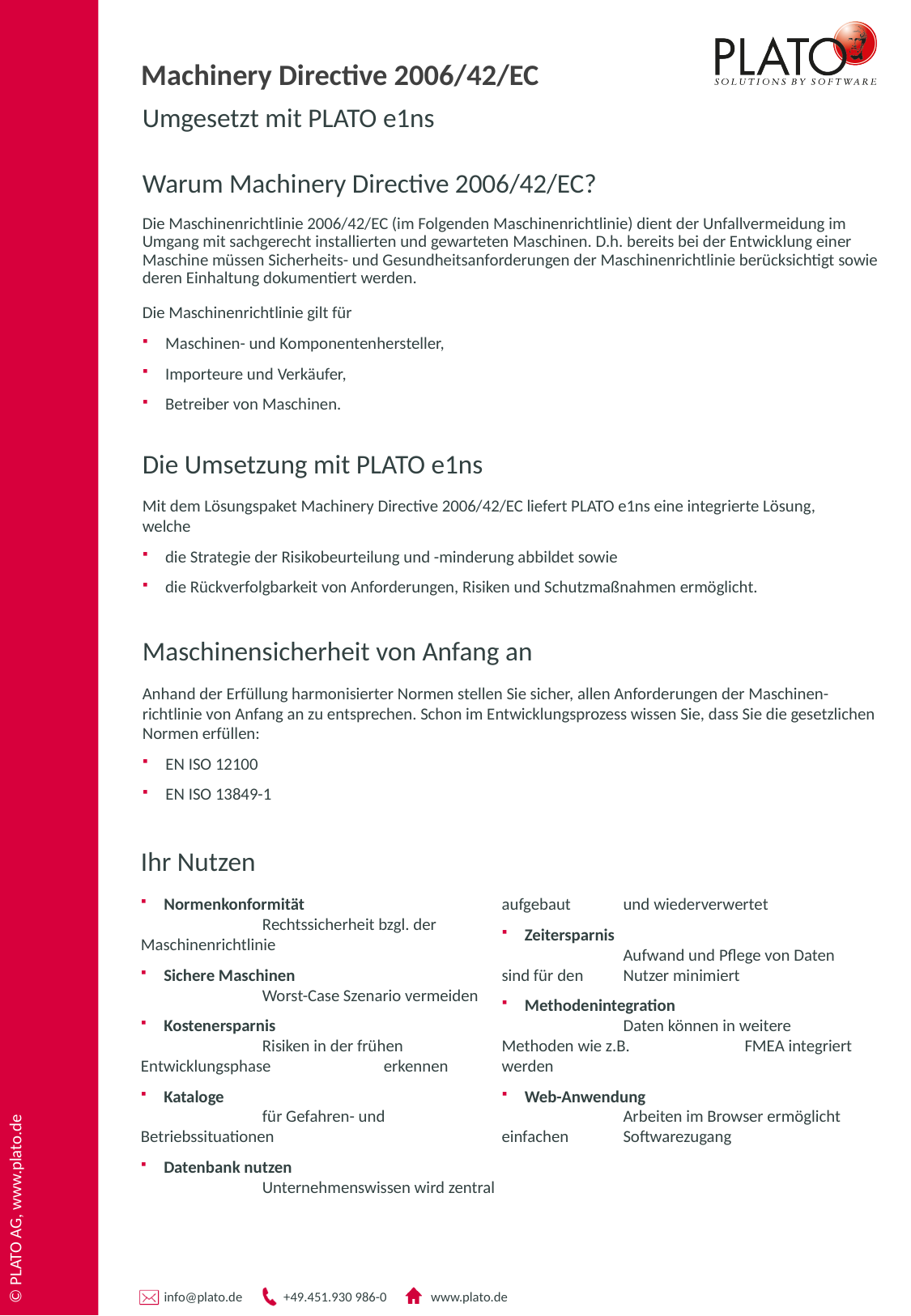

# Machinery Directive 2006/42/EC
Umgesetzt mit PLATO e1ns
Warum Machinery Directive 2006/42/EC?
Die Maschinenrichtlinie 2006/42/EC (im Folgenden Maschinenrichtlinie) dient der Unfallvermeidung im Umgang mit sachgerecht installierten und gewarteten Maschinen. D.h. bereits bei der Entwicklung einer Maschine müssen Sicherheits- und Gesundheitsanforderungen der Maschinenrichtlinie berücksichtigt sowie deren Einhaltung dokumentiert werden.
Die Maschinenrichtlinie gilt für
Maschinen- und Komponentenhersteller,
Importeure und Verkäufer,
Betreiber von Maschinen.

Die Umsetzung mit PLATO e1ns
Mit dem Lösungspaket Machinery Directive 2006/42/EC liefert PLATO e1ns eine integrierte Lösung, welche
die Strategie der Risikobeurteilung und -minderung abbildet sowie
die Rückverfolgbarkeit von Anforderungen, Risiken und Schutzmaßnahmen ermöglicht.

Maschinensicherheit von Anfang an
Anhand der Erfüllung harmonisierter Normen stellen Sie sicher, allen Anforderungen der Maschinen-richtlinie von Anfang an zu entsprechen. Schon im Entwicklungsprozess wissen Sie, dass Sie die gesetzlichen Normen erfüllen:
EN ISO 12100
EN ISO 13849-1

Ihr Nutzen

Normenkonformität
	Rechtssicherheit bzgl. der Maschinenrichtlinie
Sichere Maschinen
	Worst-Case Szenario vermeiden
Kostenersparnis
	Risiken in der frühen Entwicklungsphase 	erkennen
Kataloge
	für Gefahren- und Betriebssituationen
Datenbank nutzen
	Unternehmenswissen wird zentral aufgebaut 	und wiederverwertet
Zeitersparnis
	Aufwand und Pflege von Daten sind für den 	Nutzer minimiert
Methodenintegration
	Daten können in weitere Methoden wie z.B. 	FMEA integriert werden
Web-Anwendung
	Arbeiten im Browser ermöglicht einfachen 	Softwarezugang

© PLATO AG, www.plato.de
www.plato.de